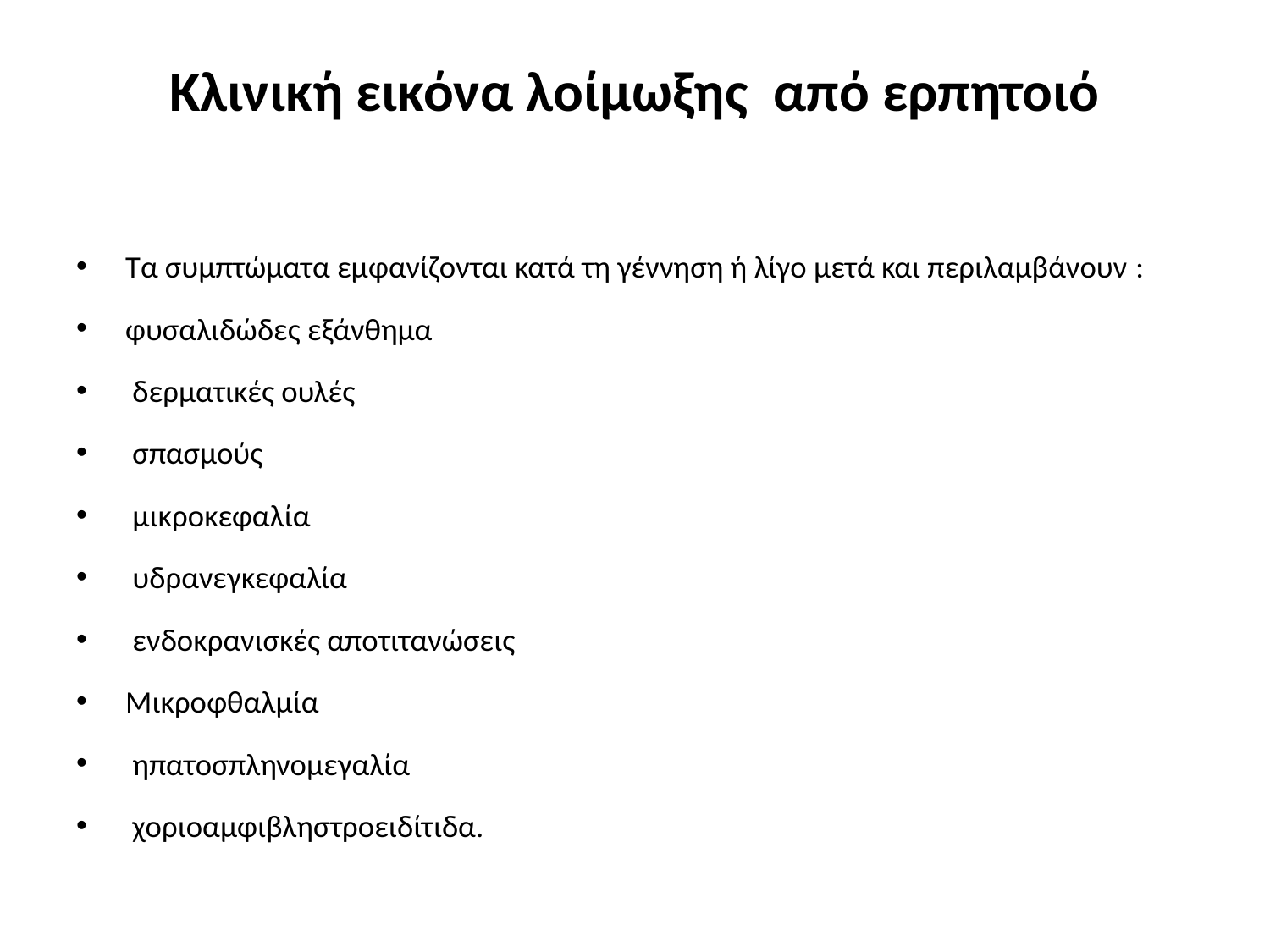

# Κλινική εικόνα λοίμωξης  από ερπητοιό
Τα συμπτώματα εμφανίζονται κατά τη γέννηση ή λίγο μετά και περιλαμβάνουν :
φυσαλιδώδες εξάνθημα
 δερματικές ουλές
 σπασμούς
 μικροκεφαλία
 υδρανεγκεφαλία
 ενδοκρανισκές αποτιτανώσεις
Μικροφθαλμία
 ηπατοσπληνομεγαλία
 χοριοαμφιβληστροειδίτιδα.